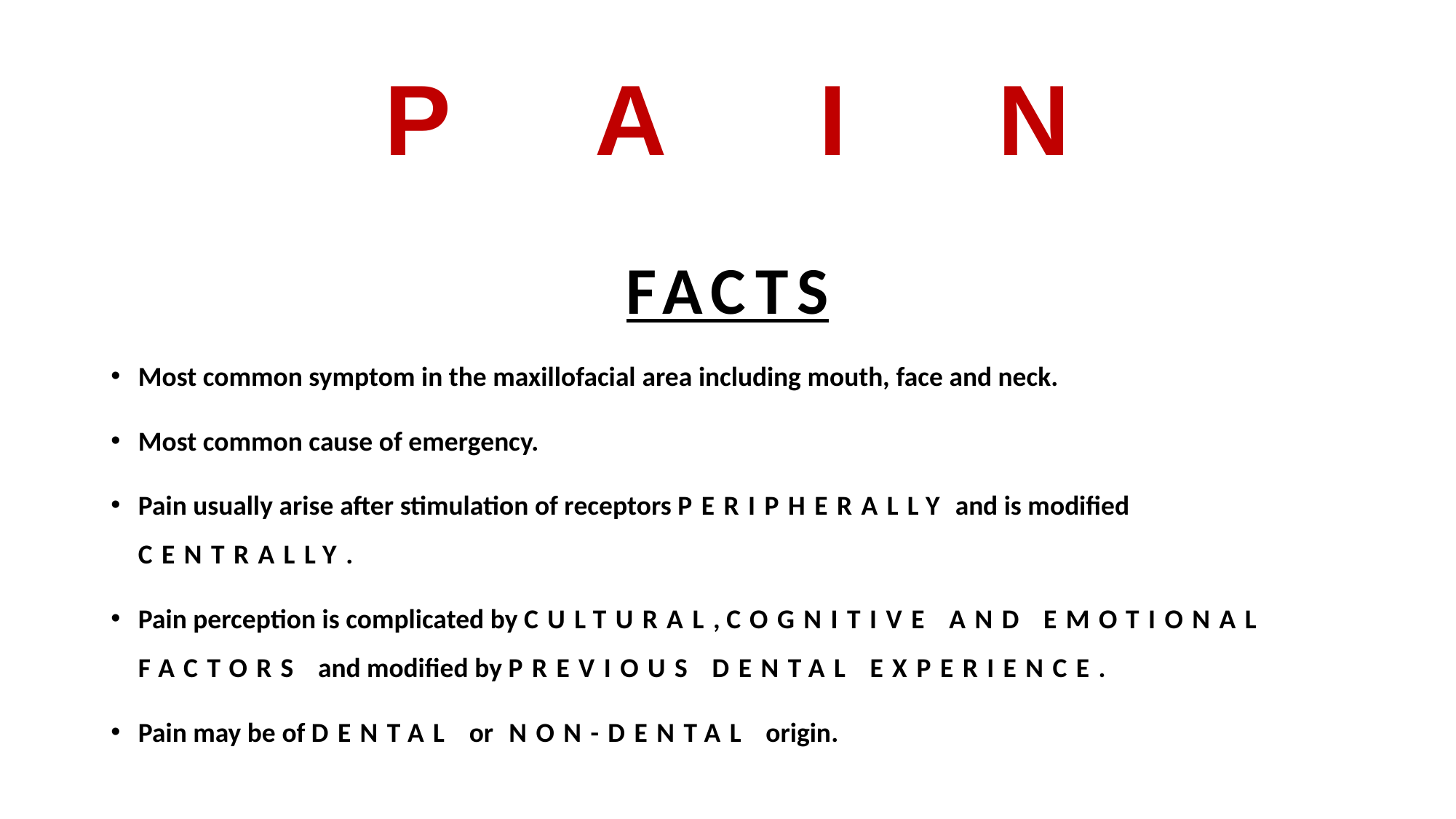

# PAIN
FACTS
Most common symptom in the maxillofacial area including mouth, face and neck.
Most common cause of emergency.
Pain usually arise after stimulation of receptors PERIPHERALLY and is modified CENTRALLY.
Pain perception is complicated by CULTURAL, COGNITIVE AND EMOTIONAL FACTORS and modified by PREVIOUS DENTAL EXPERIENCE.
Pain may be of DENTAL or NON-DENTAL origin.